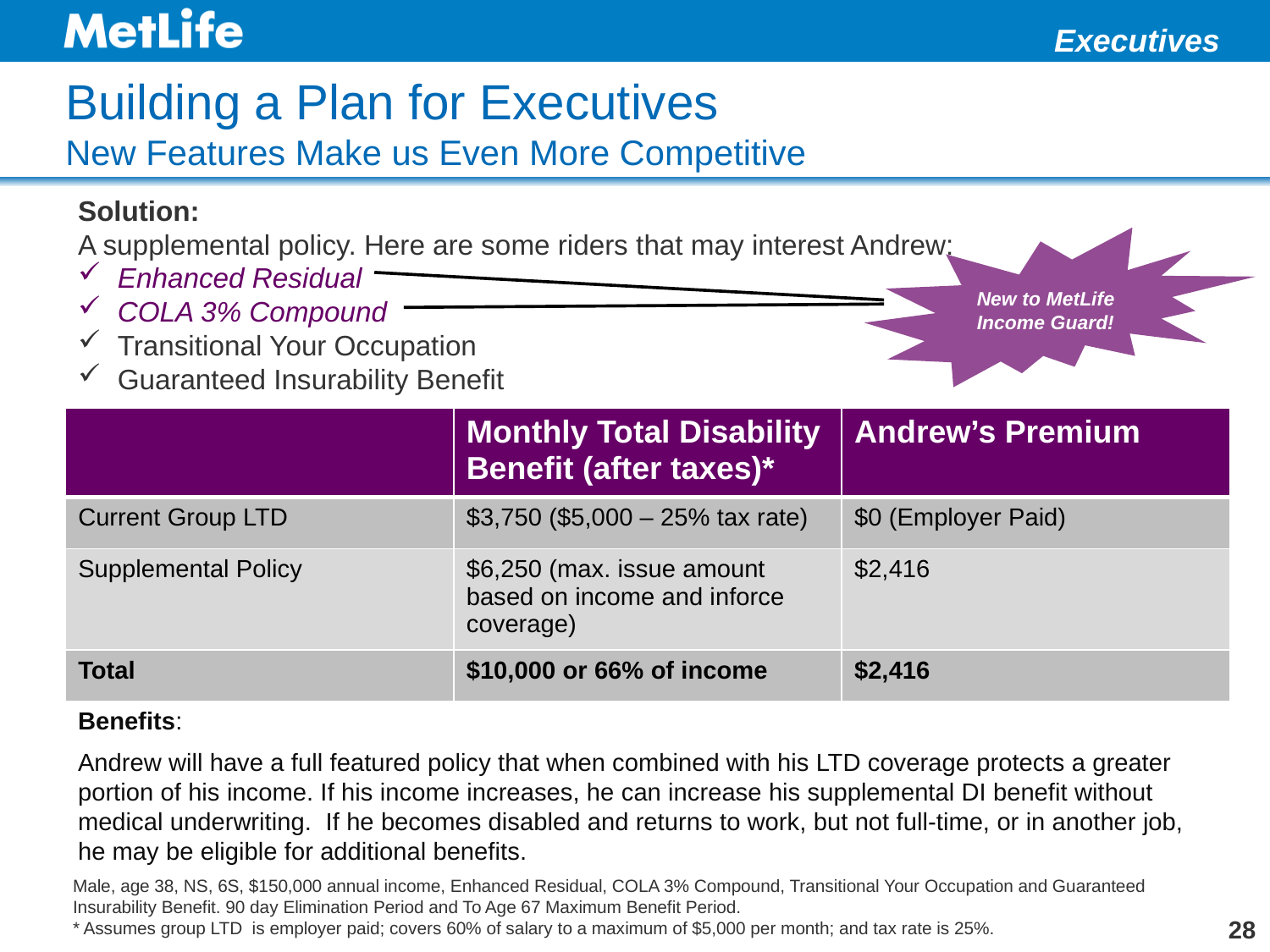

Executives
# Building a Plan for Executives New Features Make us Even More Competitive
Solution:
A supplemental policy. Here are some riders that may interest Andrew:
Enhanced Residual
COLA 3% Compound
Transitional Your Occupation
Guaranteed Insurability Benefit
New to MetLife Income Guard!
|  | Monthly Total Disability Benefit (after taxes)\* | Andrew’s Premium |
| --- | --- | --- |
| Current Group LTD | $3,750 ($5,000 – 25% tax rate) | $0 (Employer Paid) |
| Supplemental Policy | $6,250 (max. issue amount based on income and inforce coverage) | $2,416 |
| Total | $10,000 or 66% of income | $2,416 |
Benefits:
Andrew will have a full featured policy that when combined with his LTD coverage protects a greater portion of his income. If his income increases, he can increase his supplemental DI benefit without medical underwriting.  If he becomes disabled and returns to work, but not full-time, or in another job, he may be eligible for additional benefits.
Male, age 38, NS, 6S, $150,000 annual income, Enhanced Residual, COLA 3% Compound, Transitional Your Occupation and Guaranteed Insurability Benefit. 90 day Elimination Period and To Age 67 Maximum Benefit Period.
* Assumes group LTD  is employer paid; covers 60% of salary to a maximum of $5,000 per month; and tax rate is 25%.
28